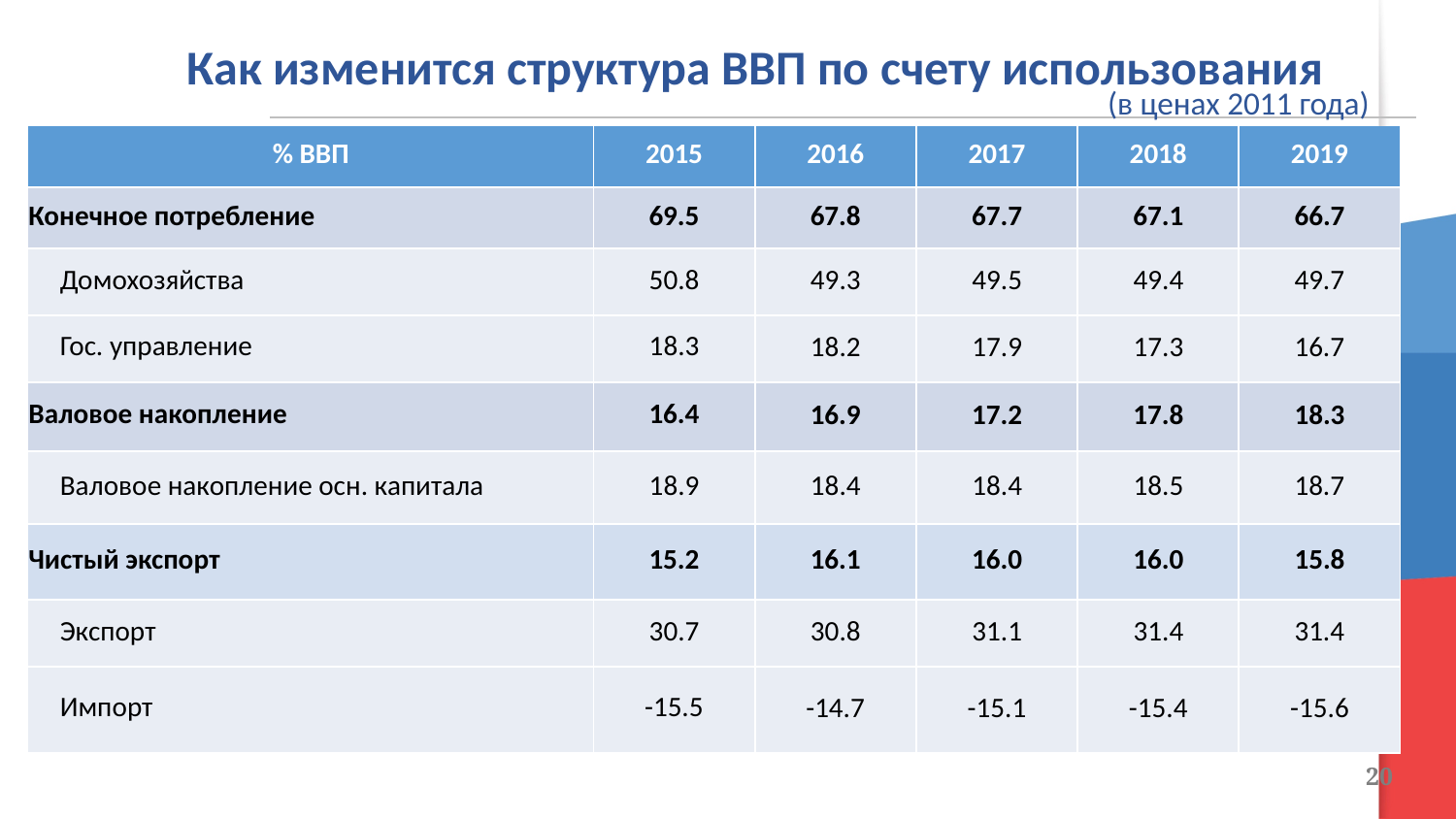

Как изменится структура ВВП по счету использования
(в ценах 2011 года)
| % ВВП | 2015 | 2016 | 2017 | 2018 | 2019 |
| --- | --- | --- | --- | --- | --- |
| Конечное потребление | 69.5 | 67.8 | 67.7 | 67.1 | 66.7 |
| Домохозяйства | 50.8 | 49.3 | 49.5 | 49.4 | 49.7 |
| Гос. управление | 18.3 | 18.2 | 17.9 | 17.3 | 16.7 |
| Валовое накопление | 16.4 | 16.9 | 17.2 | 17.8 | 18.3 |
| Валовое накопление осн. капитала | 18.9 | 18.4 | 18.4 | 18.5 | 18.7 |
| Чистый экспорт | 15.2 | 16.1 | 16.0 | 16.0 | 15.8 |
| Экспорт | 30.7 | 30.8 | 31.1 | 31.4 | 31.4 |
| Импорт | -15.5 | -14.7 | -15.1 | -15.4 | -15.6 |